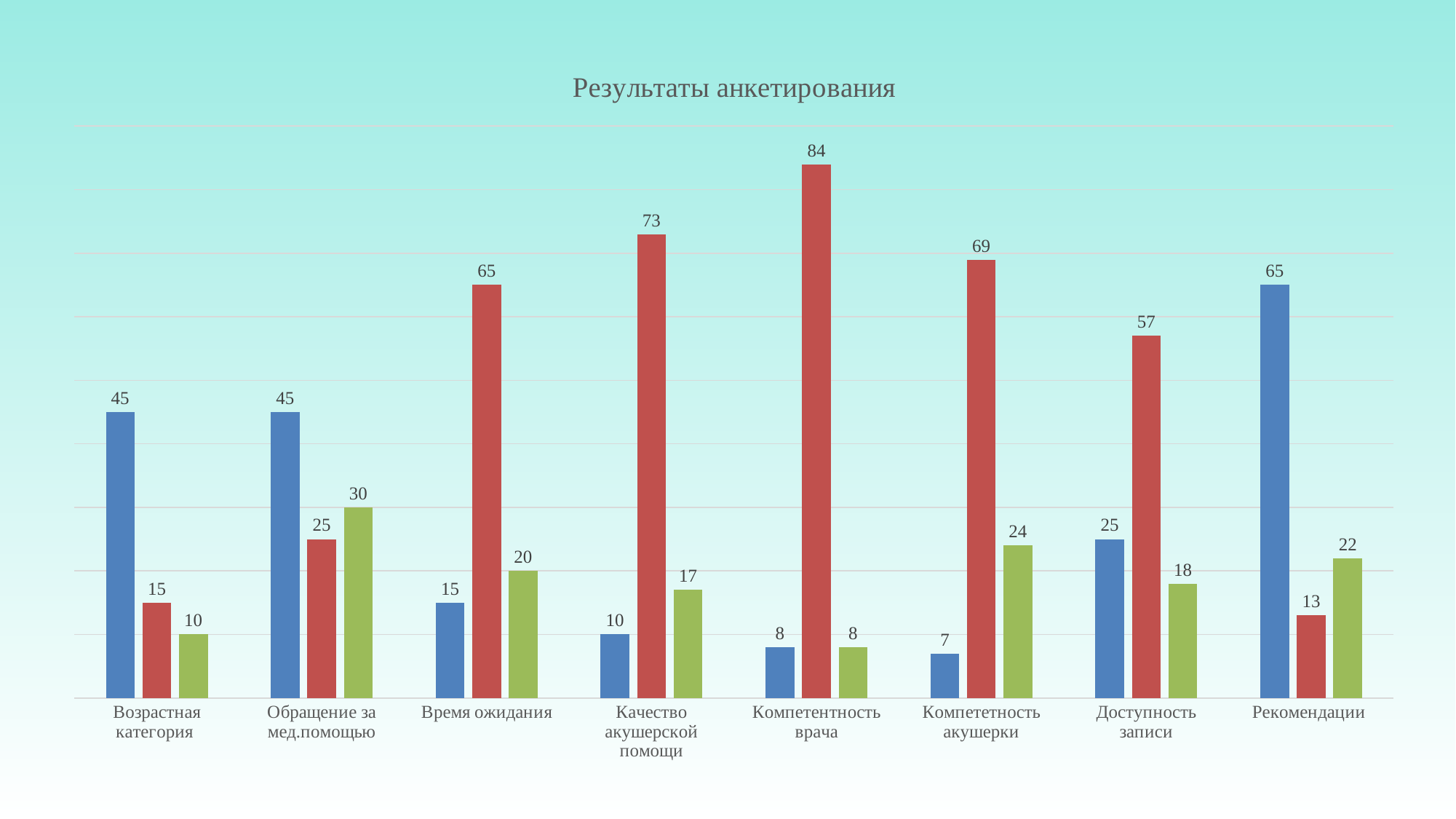

### Chart: Результаты анкетирования

| Category | Ряд 1 | Ряд 2 | Ряд 3 |
|---|---|---|---|
| Возрастная категория  | 45.0 | 15.0 | 10.0 |
| Обращение за мед.помощью | 45.0 | 25.0 | 30.0 |
| Время ожидания | 15.0 | 65.0 | 20.0 |
| Качество акушерской помощи | 10.0 | 73.0 | 17.0 |
| Компетентность врача | 8.0 | 84.0 | 8.0 |
| Компететность акушерки | 7.0 | 69.0 | 24.0 |
| Доступность записи | 25.0 | 57.0 | 18.0 |
| Рекомендации  | 65.0 | 13.0 | 22.0 |